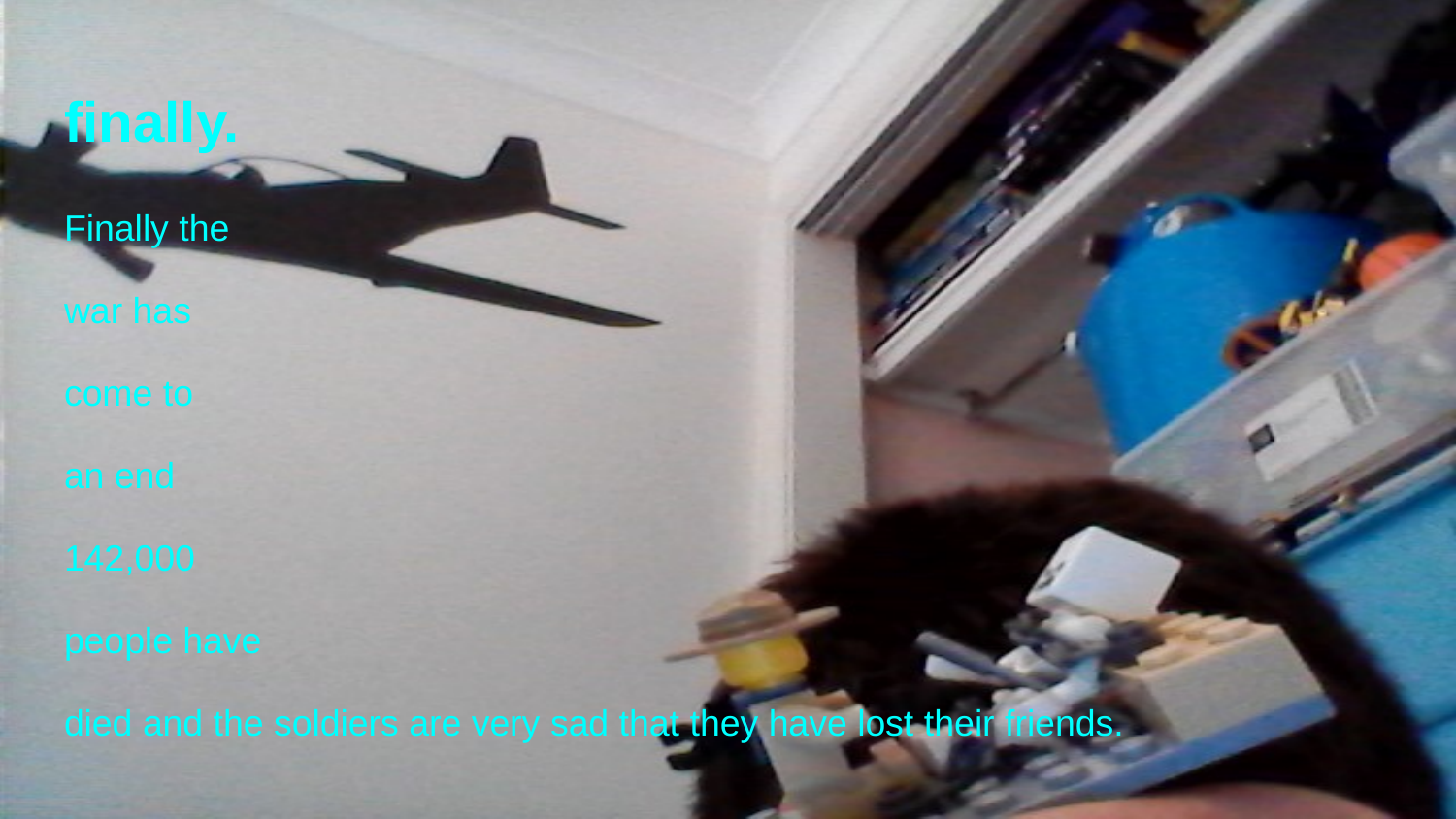

# finally.
Finally the
war has
come to
an end
142,000
people have
died and the soldiers are very sad that they have lost their friends.